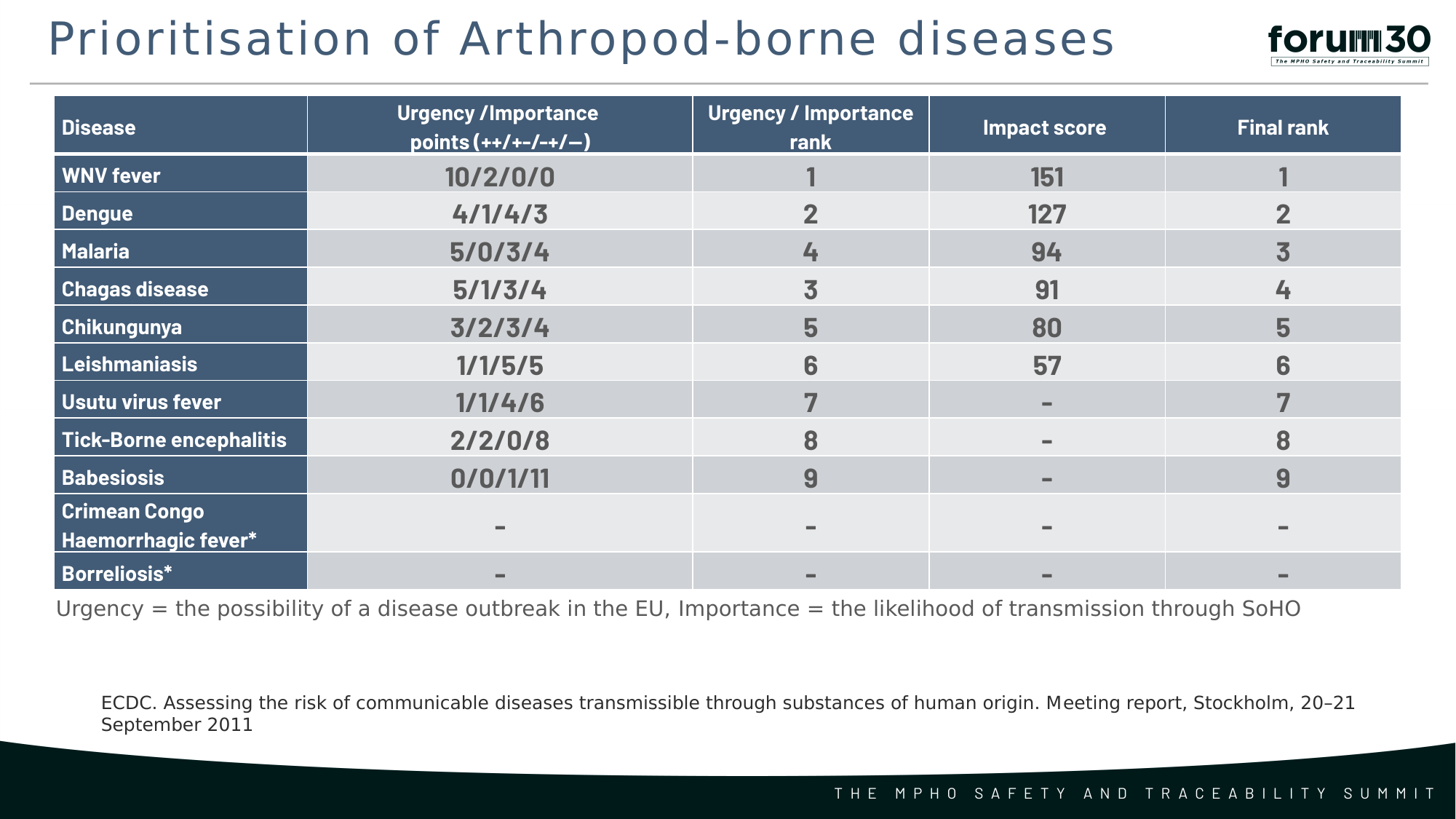

Prioritisation of Arthropod-borne diseases
| Disease | Urgency /Importance points (++/+-/-+/--) | Urgency / Importance rank | Impact score | Final rank |
| --- | --- | --- | --- | --- |
| WNV fever | 10/2/0/0 | 1 | 151 | 1 |
| Dengue | 4/1/4/3 | 2 | 127 | 2 |
| Malaria | 5/0/3/4 | 4 | 94 | 3 |
| Chagas disease | 5/1/3/4 | 3 | 91 | 4 |
| Chikungunya | 3/2/3/4 | 5 | 80 | 5 |
| Leishmaniasis | 1/1/5/5 | 6 | 57 | 6 |
| Usutu virus fever | 1/1/4/6 | 7 | - | 7 |
| Tick-Borne encephalitis | 2/2/0/8 | 8 | - | 8 |
| Babesiosis | 0/0/1/11 | 9 | - | 9 |
| Crimean Congo Haemorrhagic fever\* | - | - | - | - |
| Borreliosis\* | - | - | - | - |
Urgency = the possibility of a disease outbreak in the EU, Importance = the likelihood of transmission through SoHO
ECDC. Assessing the risk of communicable diseases transmissible through substances of human origin. Meeting report, Stockholm, 20–21 September 2011